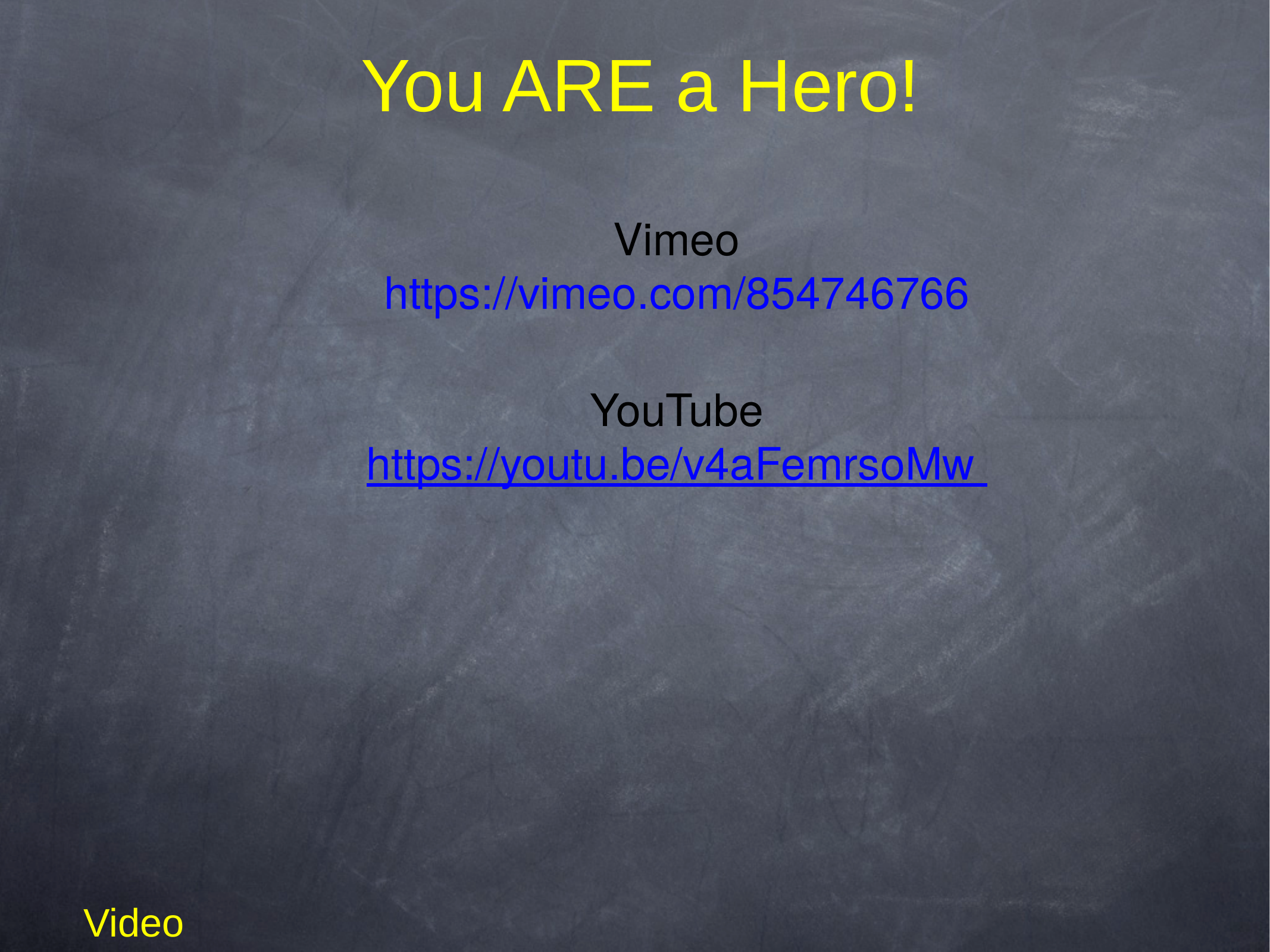

You ARE a Hero!
Vimeo
https://vimeo.com/854746766

YouTube
https://youtu.be/v4aFemrsoMw

Video